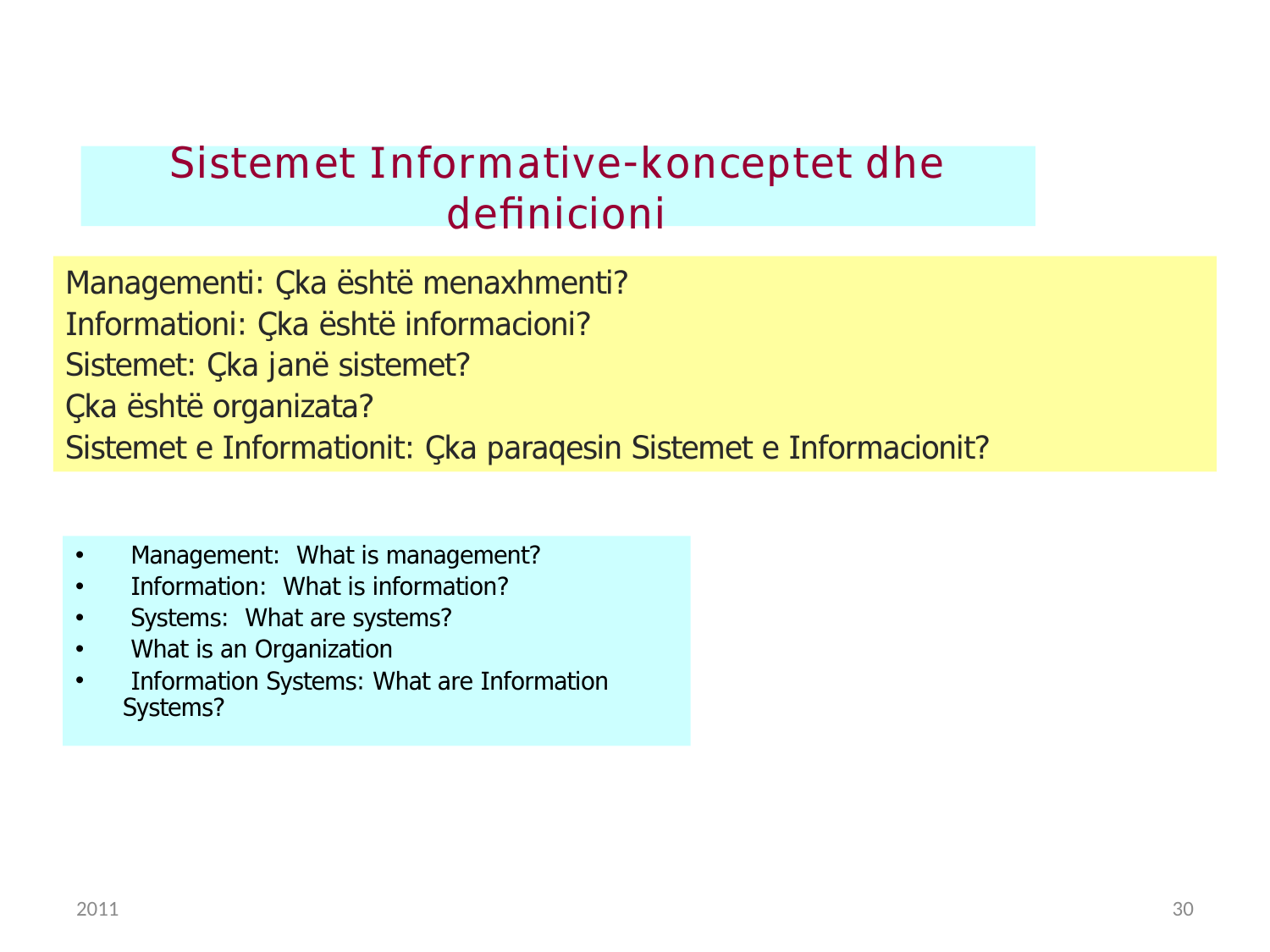

# Sistemet Informative-konceptet dhe definicioni
Managementi: Çka është menaxhmenti?
Informationi: Çka është informacioni?
Sistemet: Çka janë sistemet?
Çka është organizata?
Sistemet e Informationit: Çka paraqesin Sistemet e Informacionit?
 Management:  What is management?
 Information:  What is information?
 Systems:  What are systems?
 What is an Organization
 Information Systems: What are Information Systems?
2011
30